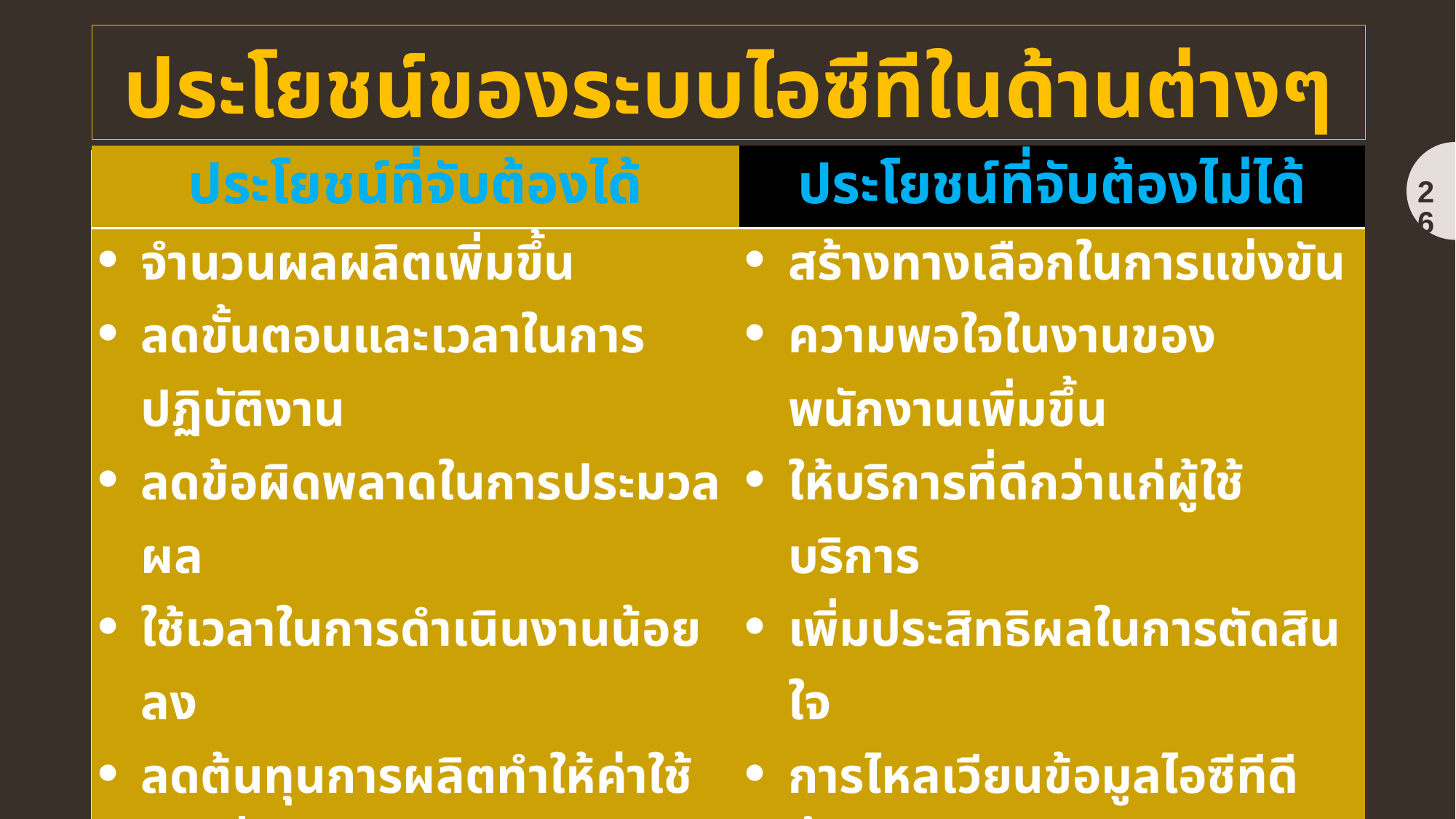

ประโยชน์ของระบบไอซีทีในด้านต่างๆ
| ประโยชน์ที่จับต้องได้ | ประโยชน์ที่จับต้องไม่ได้ |
| --- | --- |
| จำนวนผลผลิตเพิ่มขึ้น ลดขั้นตอนและเวลาในการปฏิบัติงาน ลดข้อผิดพลาดในการประมวลผล ใช้เวลาในการดำเนินงานน้อยลง ลดต้นทุนการผลิตทำให้ค่าใช้จ่ายต่ำลง ผู้บริหารสามารถตัดสินใจได้รวดเร็วขึ้น เพิ่มประสิทธิภาพในการทำงาน ผลิตภัณฑ์มีความน่าเชื่อถือ ตอบสนองต่อผู้ใช้บริการอย่างรวดเร็ว ช่วยเพิ่มคุณภาพชีวิตของผู้ใช้บริการ | สร้างทางเลือกในการแข่งขัน ความพอใจในงานของพนักงานเพิ่มขึ้น ให้บริการที่ดีกว่าแก่ผู้ใช้บริการ เพิ่มประสิทธิผลในการตัดสินใจ การไหลเวียนข้อมูลไอซีทีดีขึ้น |
26